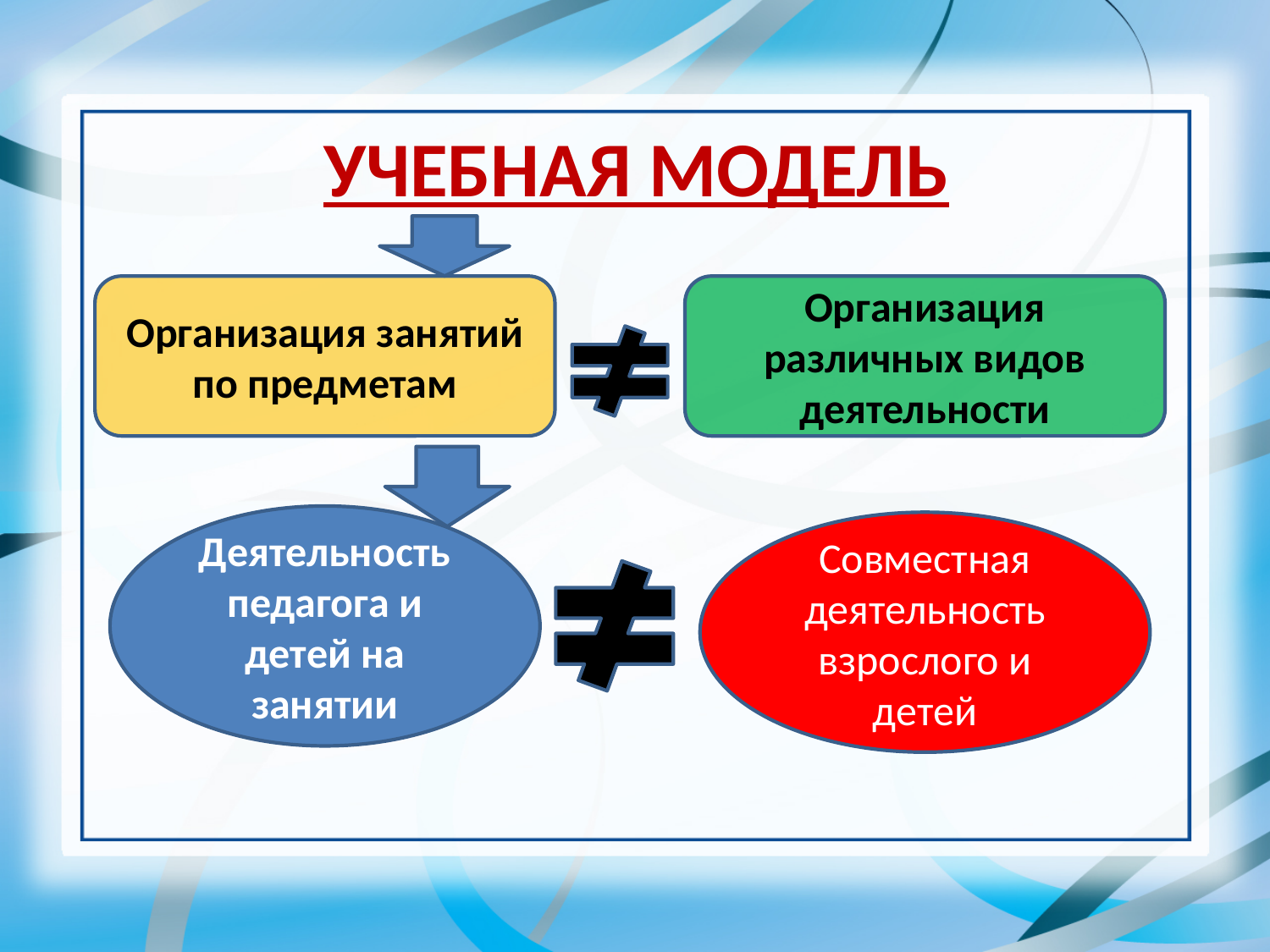

# УЧЕБНАЯ МОДЕЛЬ

Организация занятий по предметам
Организация различных видов деятельности

Деятельность педагога и детей на занятии
Совместная деятельность взрослого и детей